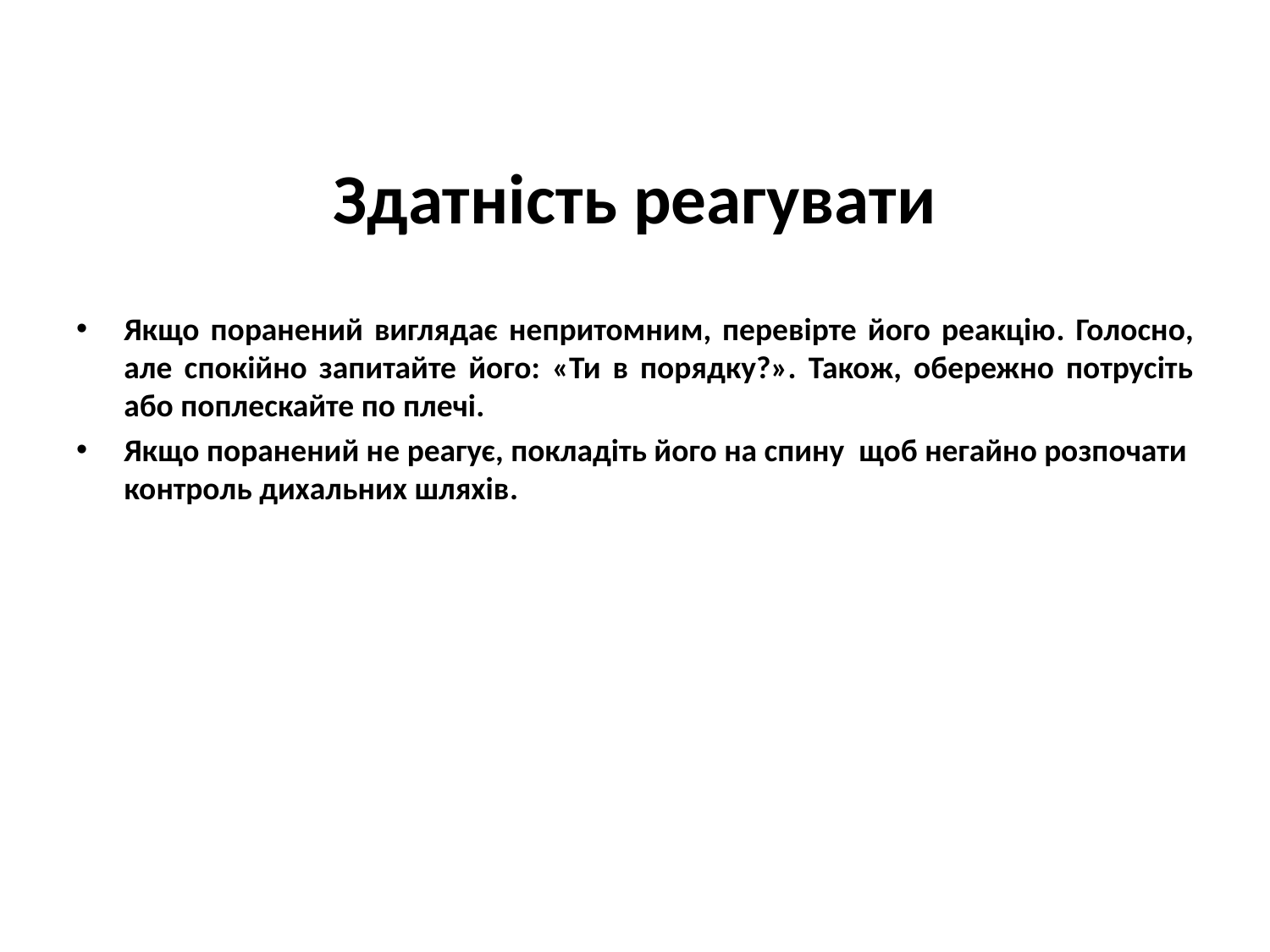

# Здатність реагувати
Якщо поранений виглядає непритомним, перевірте його реакцію. Голосно, але спокійно запитайте його: «Ти в порядку?». Також, обережно потрусіть або поплескайте по плечі.
Якщо поранений не реагує, покладіть його на спину  щоб негайно розпочати контроль дихальних шляхів.